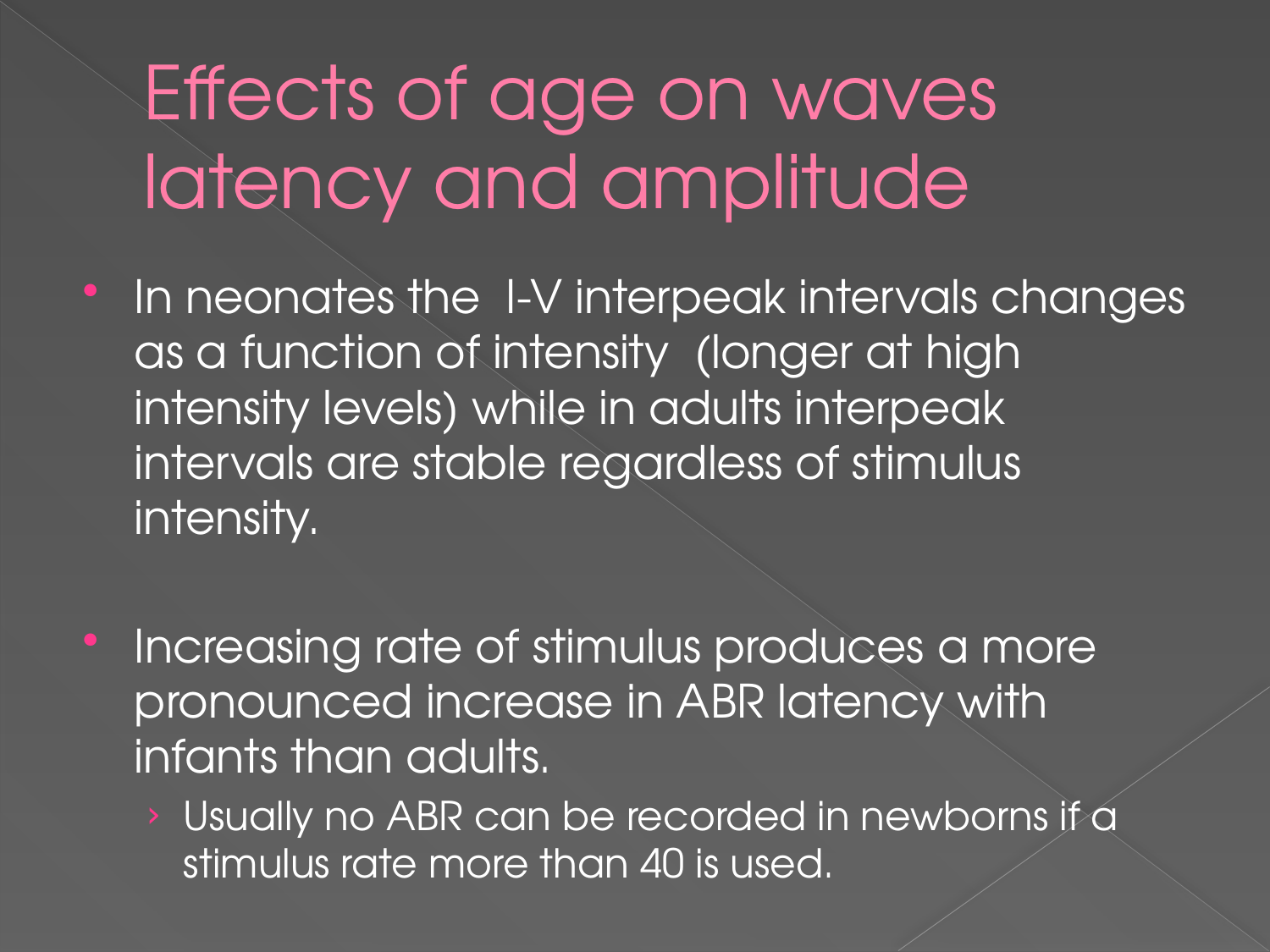

# Effects of age on waves latency and amplitude
In neonates the  I-V interpeak intervals changes as a function of intensity  (longer at high intensity levels) while in adults interpeak intervals are stable regardless of stimulus intensity.

Increasing rate of stimulus produces a more pronounced increase in ABR latency with infants than adults.
Usually no ABR can be recorded in newborns if a stimulus rate more than 40 is used.